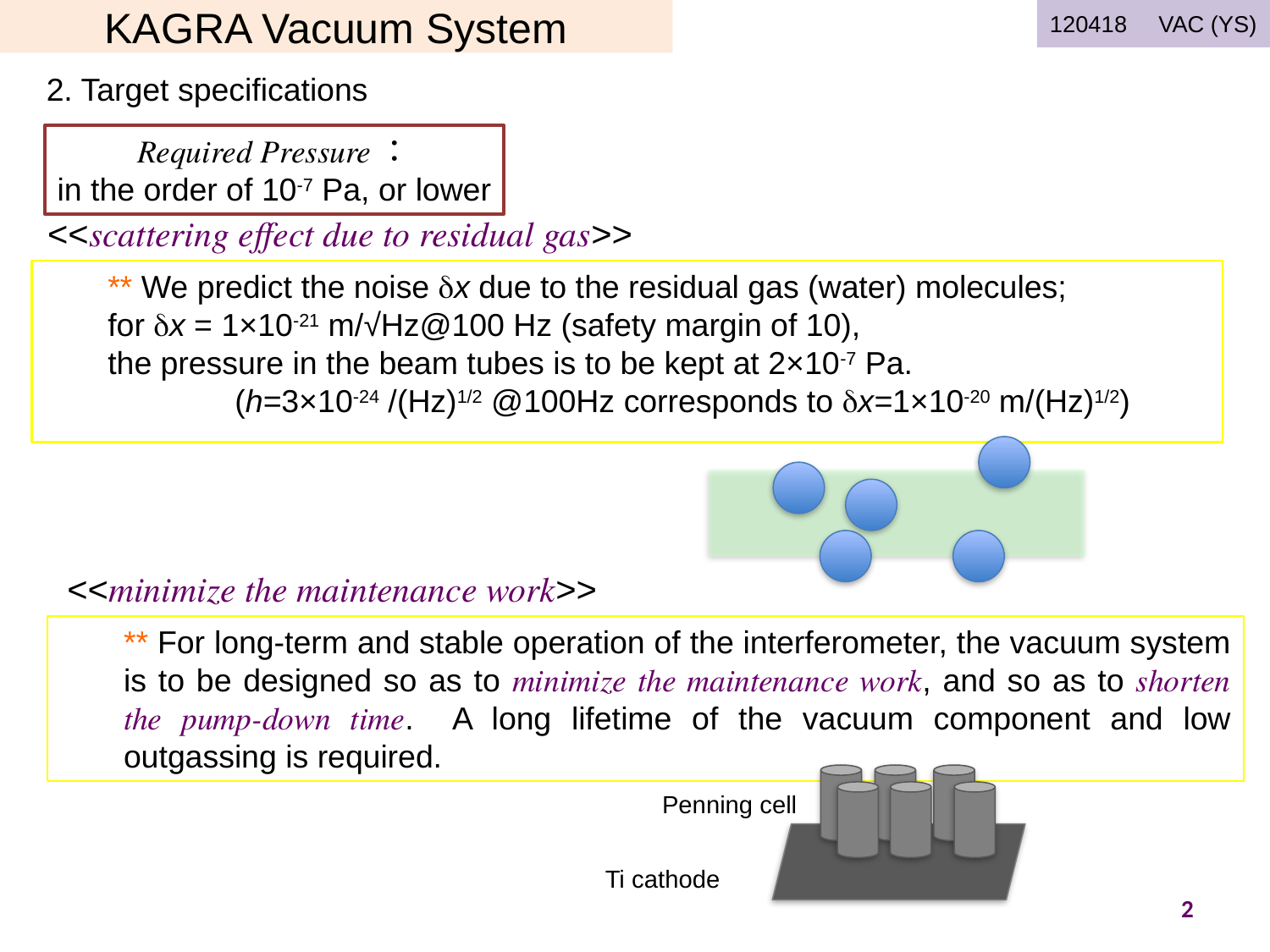

KAGRA Vacuum System
120418　VAC (YS)
2. Target specifications
Required Pressure：
in the order of 10-7 Pa, or lower
<<scattering effect due to residual gas>>
** We predict the noise δx due to the residual gas (water) molecules;
for δx = 1×10-21 m/√Hz@100 Hz (safety margin of 10),
the pressure in the beam tubes is to be kept at 2×10-7 Pa.
(h=3×10-24 /(Hz)1/2 @100Hz corresponds to δx=1×10-20 m/(Hz)1/2)

<<minimize the maintenance work>>
** For long-term and stable operation of the interferometer, the vacuum system is to be designed so as to minimize the maintenance work, and so as to shorten the pump-down time.  A long lifetime of the vacuum component and low outgassing is required.

Penning cell

Ti cathode
2